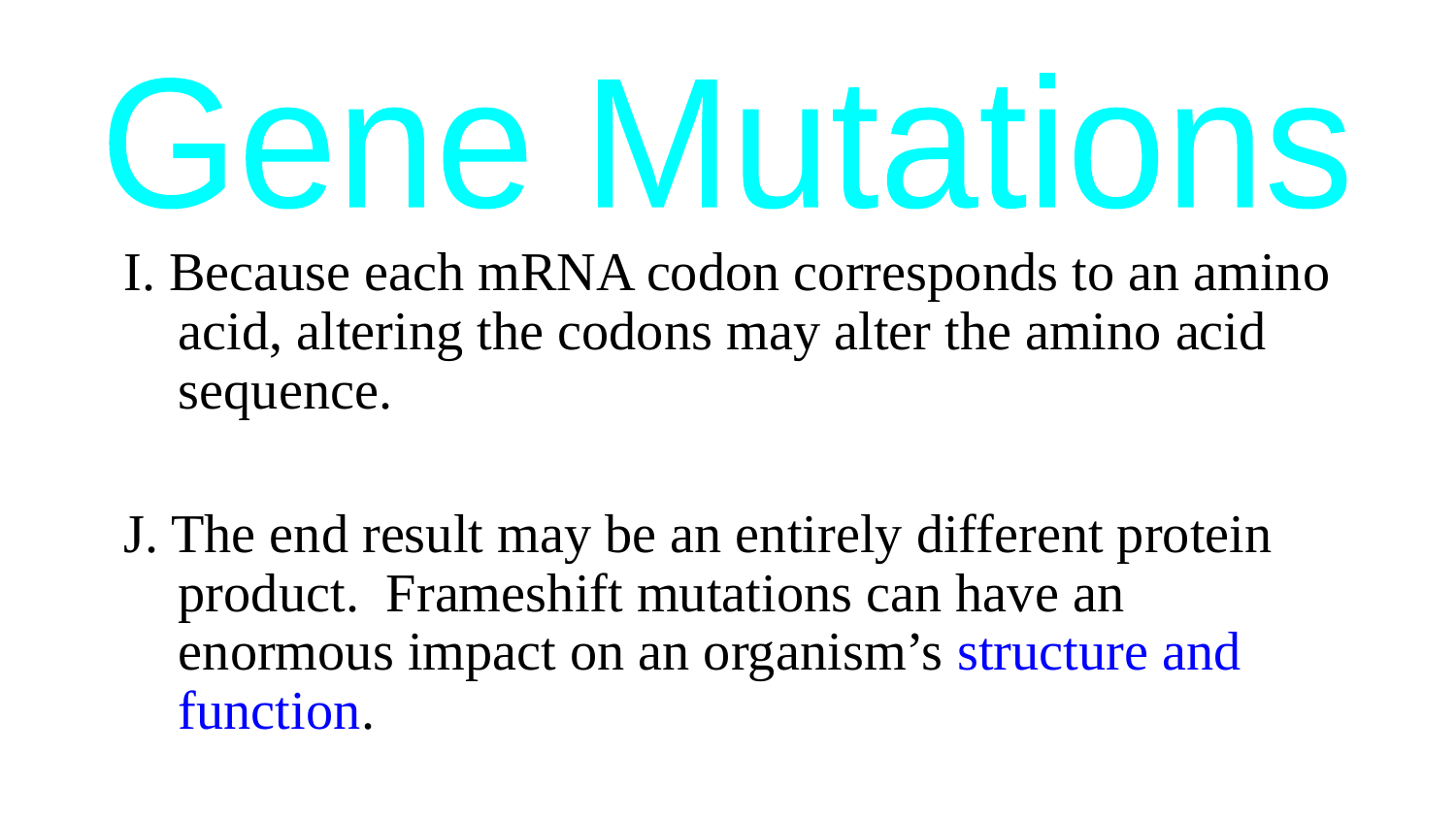

Gene Mutations
I. Because each mRNA codon corresponds to an amino acid, altering the codons may alter the amino acid sequence.

J. The end result may be an entirely different protein product.  Frameshift mutations can have an enormous impact on an organism’s structure and function.